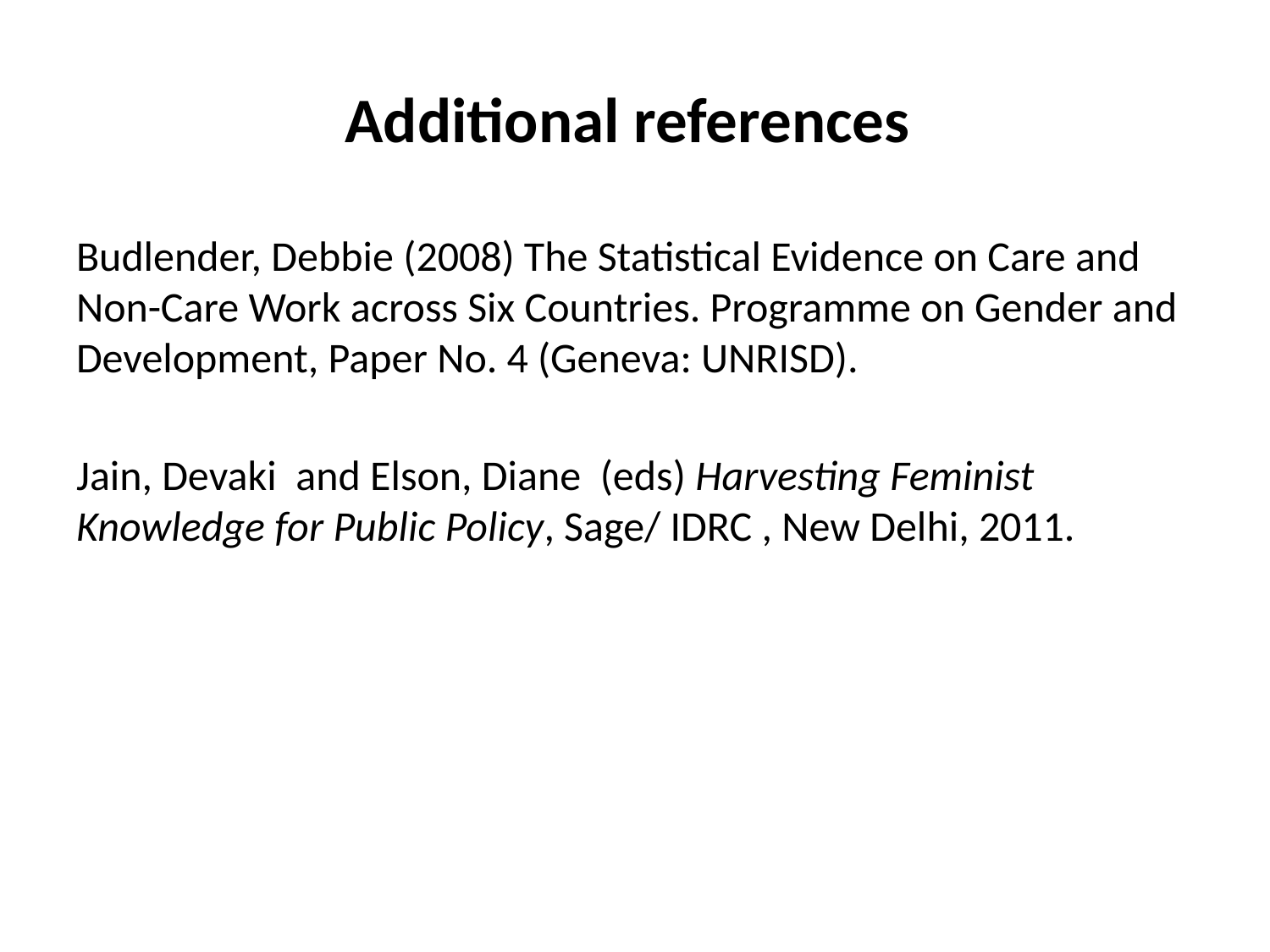

# Additional references
Budlender, Debbie (2008) The Statistical Evidence on Care and Non-Care Work across Six Countries. Programme on Gender and Development, Paper No. 4 (Geneva: UNRISD).

Jain, Devaki  and Elson, Diane  (eds) Harvesting Feminist Knowledge for Public Policy, Sage/ IDRC , New Delhi, 2011.